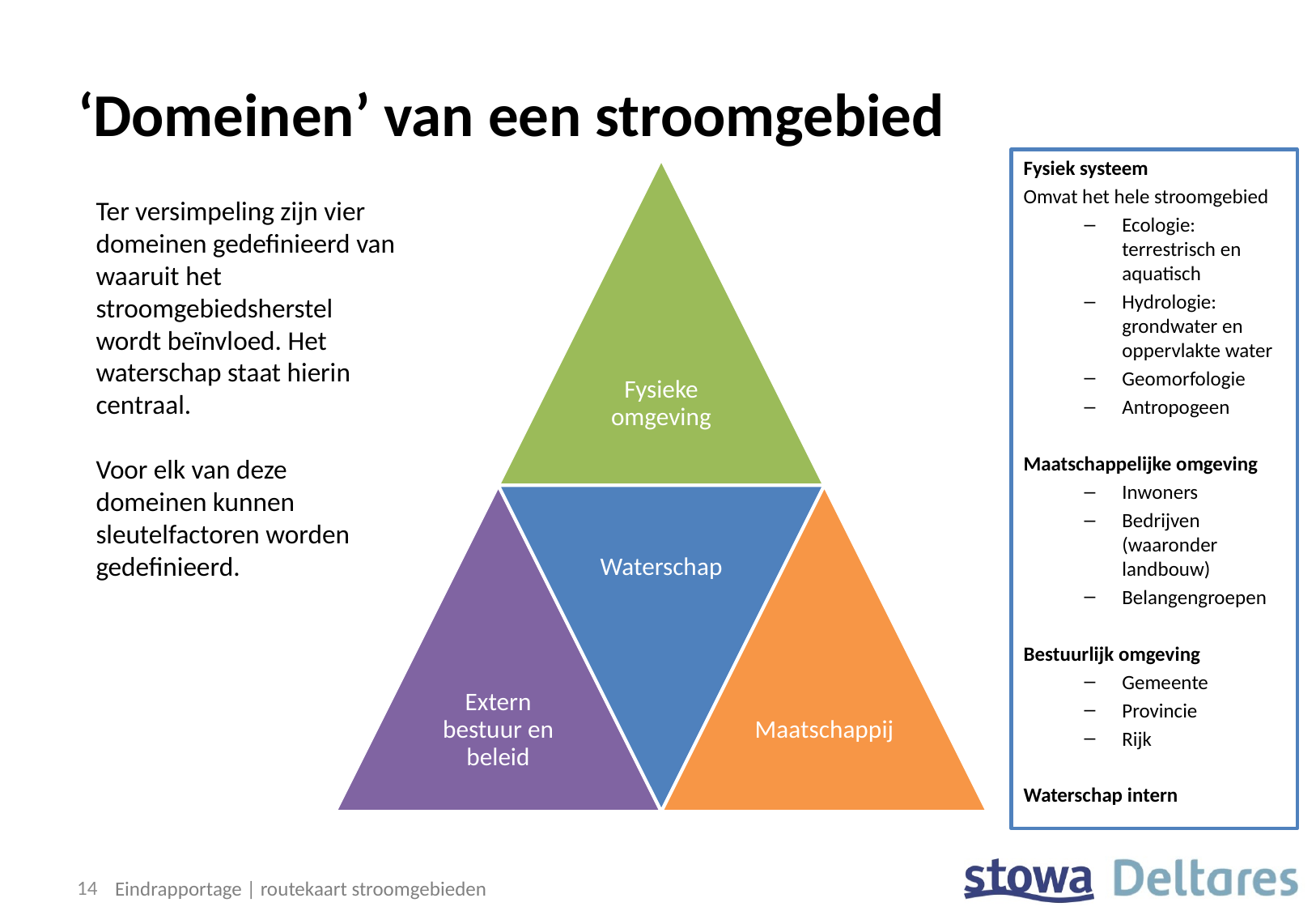

# ‘Domeinen’ van een stroomgebied
Fysiek systeem
Omvat het hele stroomgebied
Ecologie: terrestrisch en aquatisch
Hydrologie: grondwater en oppervlakte water
Geomorfologie
Antropogeen

Maatschappelijke omgeving
Inwoners
Bedrijven (waaronder landbouw)
Belangengroepen

Bestuurlijk omgeving
Gemeente
Provincie
Rijk

Waterschap intern
Fysieke omgeving
Extern bestuur en beleid
Waterschap
Maatschappij
Ter versimpeling zijn vier domeinen gedefinieerd van waaruit het stroomgebiedsherstel wordt beïnvloed. Het waterschap staat hierin centraal.

Voor elk van deze domeinen kunnen sleutelfactoren worden gedefinieerd.
14